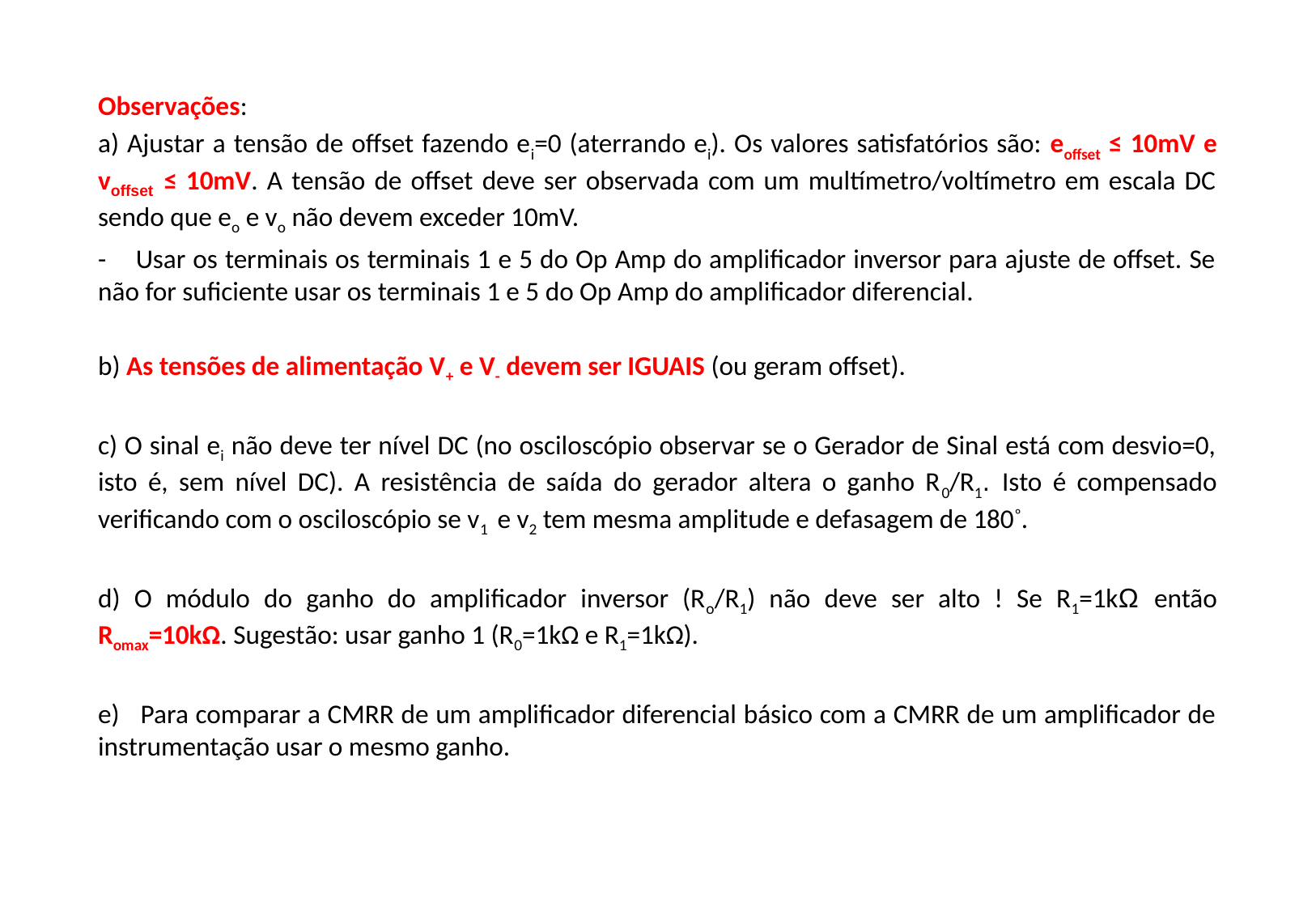

Observações:
a) Ajustar a tensão de offset fazendo ei=0 (aterrando ei). Os valores satisfatórios são: eoffset ≤ 10mV e voffset ≤ 10mV. A tensão de offset deve ser observada com um multímetro/voltímetro em escala DC sendo que eo e vo não devem exceder 10mV.
-    Usar os terminais os terminais 1 e 5 do Op Amp do amplificador inversor para ajuste de offset. Se não for suficiente usar os terminais 1 e 5 do Op Amp do amplificador diferencial.

b) As tensões de alimentação V+ e V- devem ser IGUAIS (ou geram offset).

c) O sinal ei não deve ter nível DC (no osciloscópio observar se o Gerador de Sinal está com desvio=0, isto é, sem nível DC). A resistência de saída do gerador altera o ganho R0/R1. Isto é compensado verificando com o osciloscópio se v1  e v2 tem mesma amplitude e defasagem de 180º.

d) O módulo do ganho do amplificador inversor (Ro/R1) não deve ser alto ! Se R1=1kΩ então Romax=10kΩ. Sugestão: usar ganho 1 (R0=1kΩ e R1=1kΩ).

e)   Para comparar a CMRR de um amplificador diferencial básico com a CMRR de um amplificador de instrumentação usar o mesmo ganho.